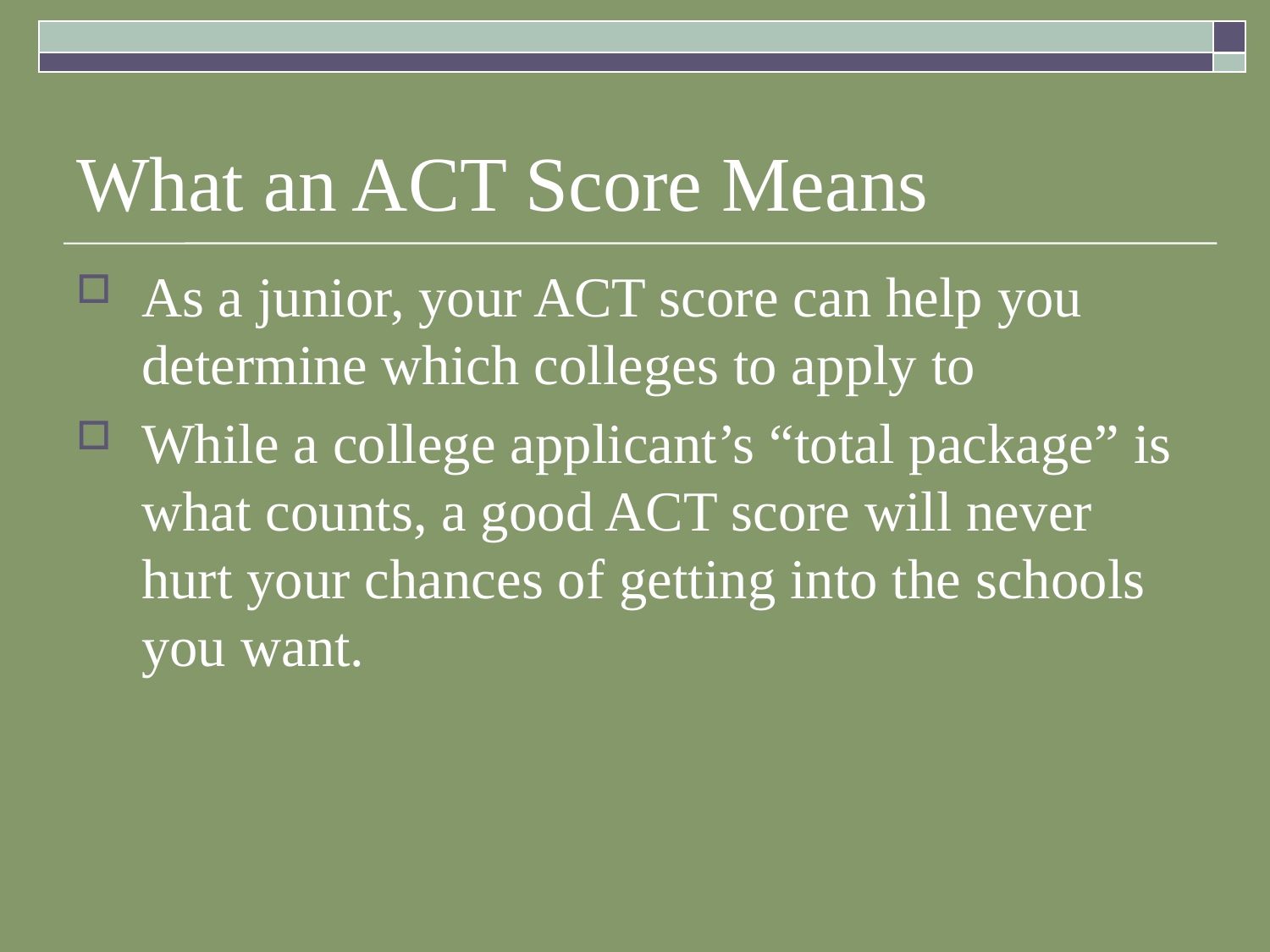

# What an ACT Score Means
As a junior, your ACT score can help you determine which colleges to apply to
While a college applicant’s “total package” is what counts, a good ACT score will never hurt your chances of getting into the schools you want.